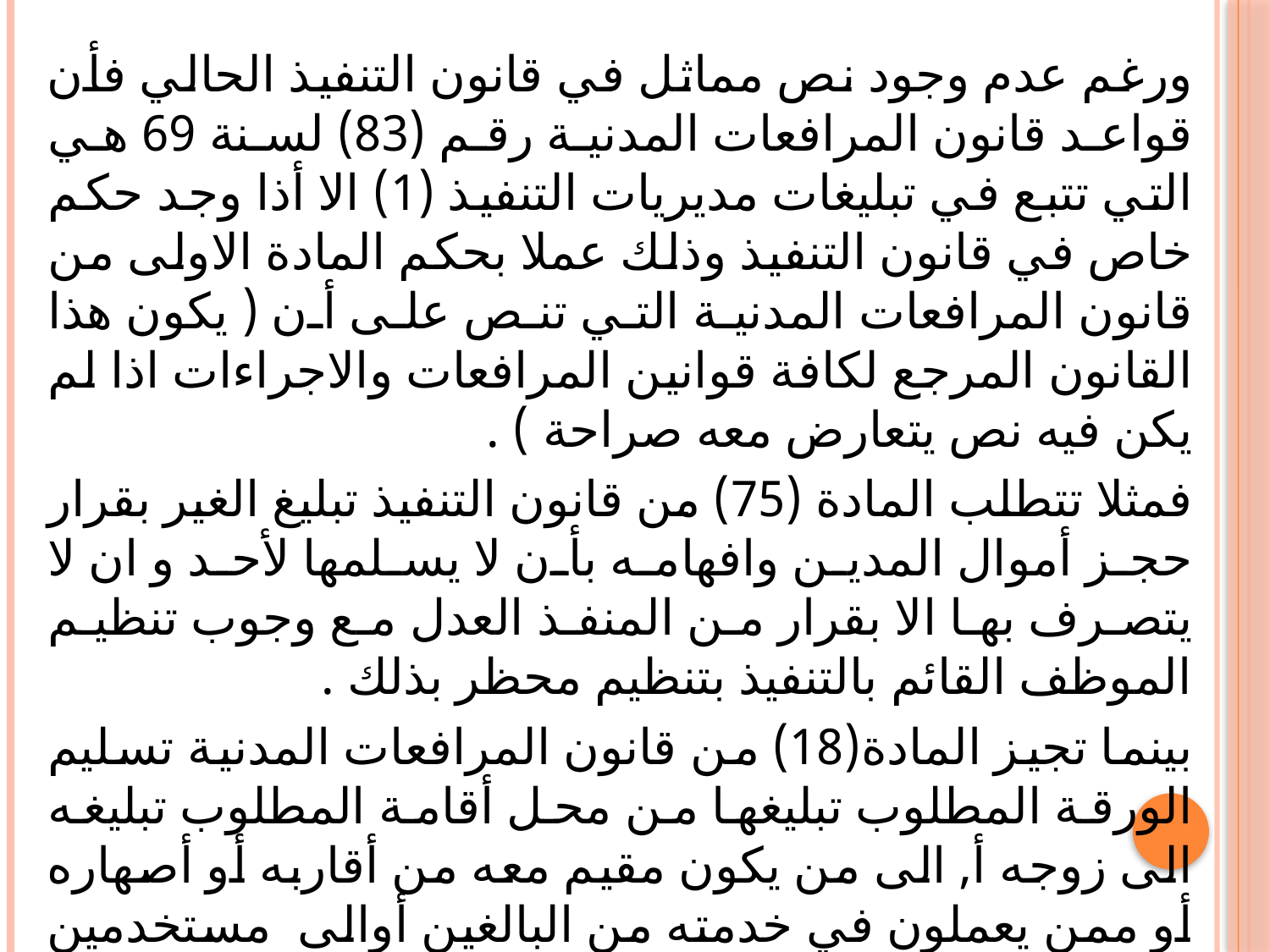

ورغم عدم وجود نص مماثل في قانون التنفيذ الحالي فأن قواعد قانون المرافعات المدنية رقم (83) لسنة 69 هي التي تتبع في تبليغات مديريات التنفيذ (1) الا أذا وجد حكم خاص في قانون التنفيذ وذلك عملا بحكم المادة الاولى من قانون المرافعات المدنية التي تنص على أن ( يكون هذا القانون المرجع لكافة قوانين المرافعات والاجراءات اذا لم يكن فيه نص يتعارض معه صراحة ) .
فمثلا تتطلب المادة (75) من قانون التنفيذ تبليغ الغير بقرار حجز أموال المدين وافهامه بأن لا يسلمها لأحد و ان لا يتصرف بها الا بقرار من المنفذ العدل مع وجوب تنظيم الموظف القائم بالتنفيذ بتنظيم محظر بذلك .
بينما تجيز المادة(18) من قانون المرافعات المدنية تسليم الورقة المطلوب تبليغها من محل أقامة المطلوب تبليغه الى زوجه أ, الى من يكون مقيم معه من أقاربه أو أصهاره أو ممن يعملون في خدمته من البالغين أوالى  مستخدمين في محل عمله .